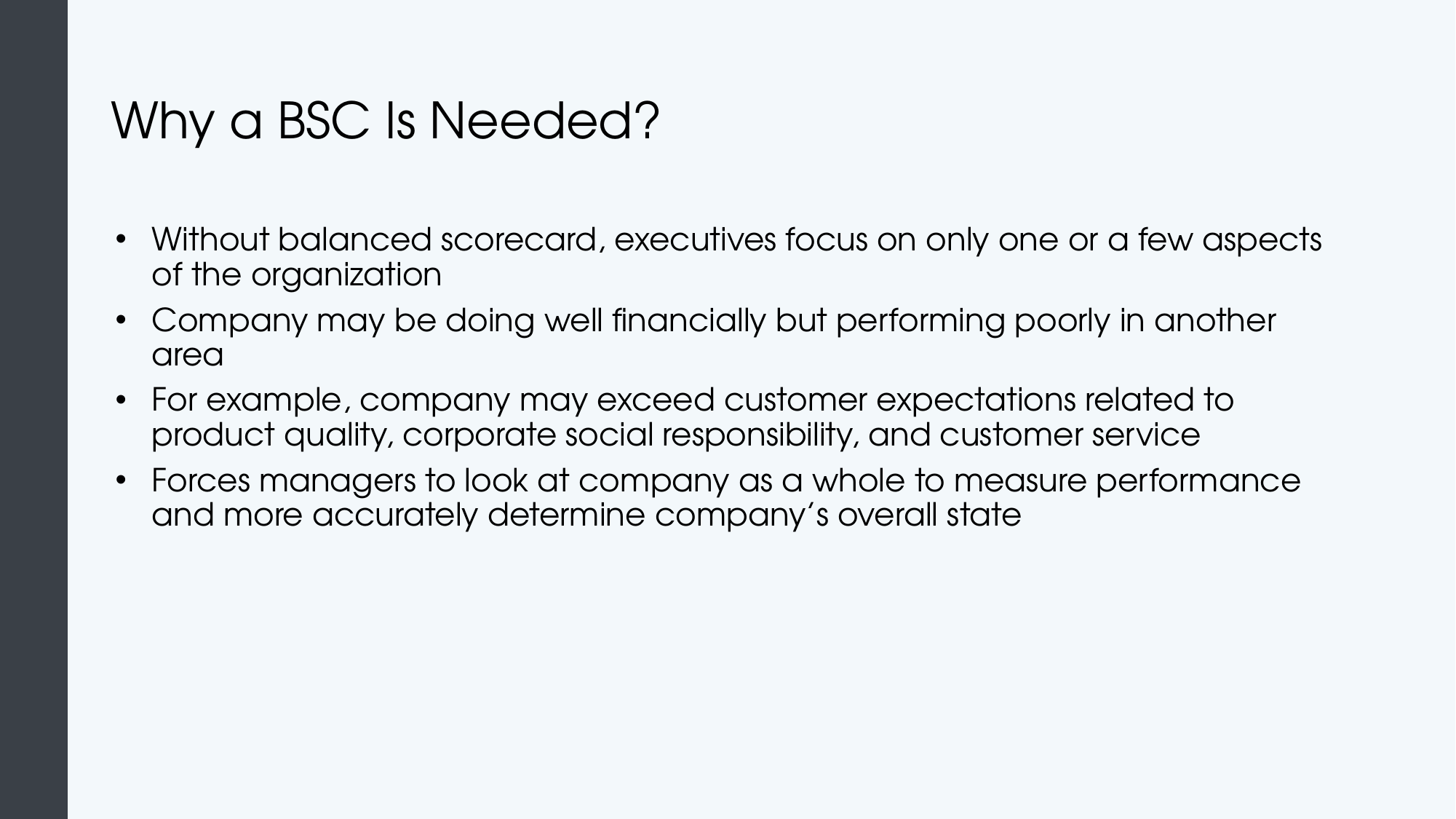

# Why a BSC Is Needed?
Without balanced scorecard, executives focus on only one or a few aspects of the organization
Company may be doing well financially but performing poorly in another area
For example, company may exceed customer expectations related to product quality, corporate social responsibility, and customer service
Forces managers to look at company as a whole to measure performance and more accurately determine company’s overall state